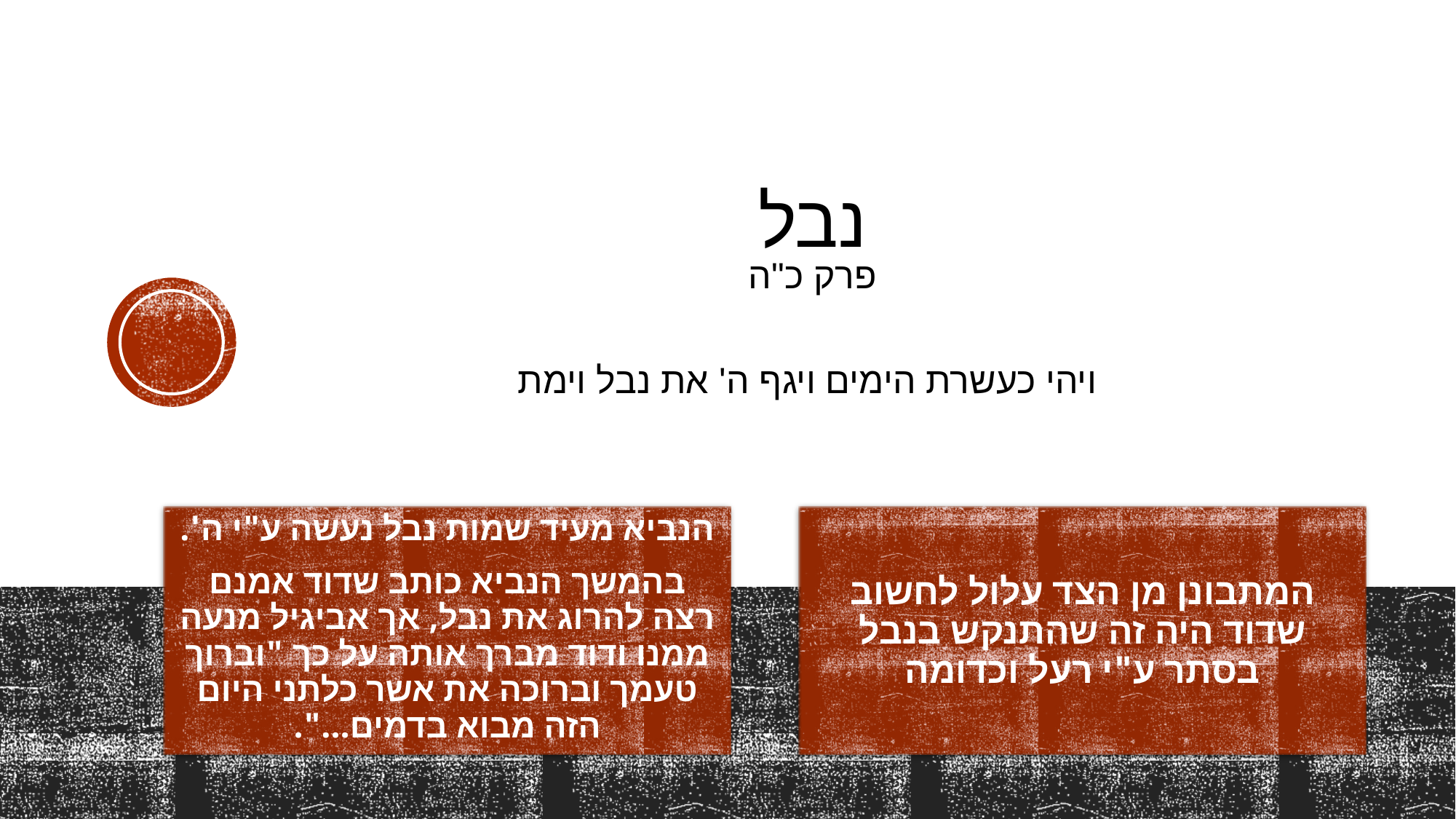

# נבל פרק כ"ה ויהי כעשרת הימים ויגף ה' את נבל וימת
הנביא מעיד שמות נבל נעשה ע"י ה'.
בהמשך הנביא כותב שדוד אמנם רצה להרוג את נבל, אך אביגיל מנעה ממנו ודוד מברך אותה על כך "וברוך טעמך וברוכה את אשר כלתני היום הזה מבוא בדמים...".

המתבונן מן הצד עלול לחשוב שדוד היה זה שהתנקש בנבל בסתר ע"י רעל וכדומה